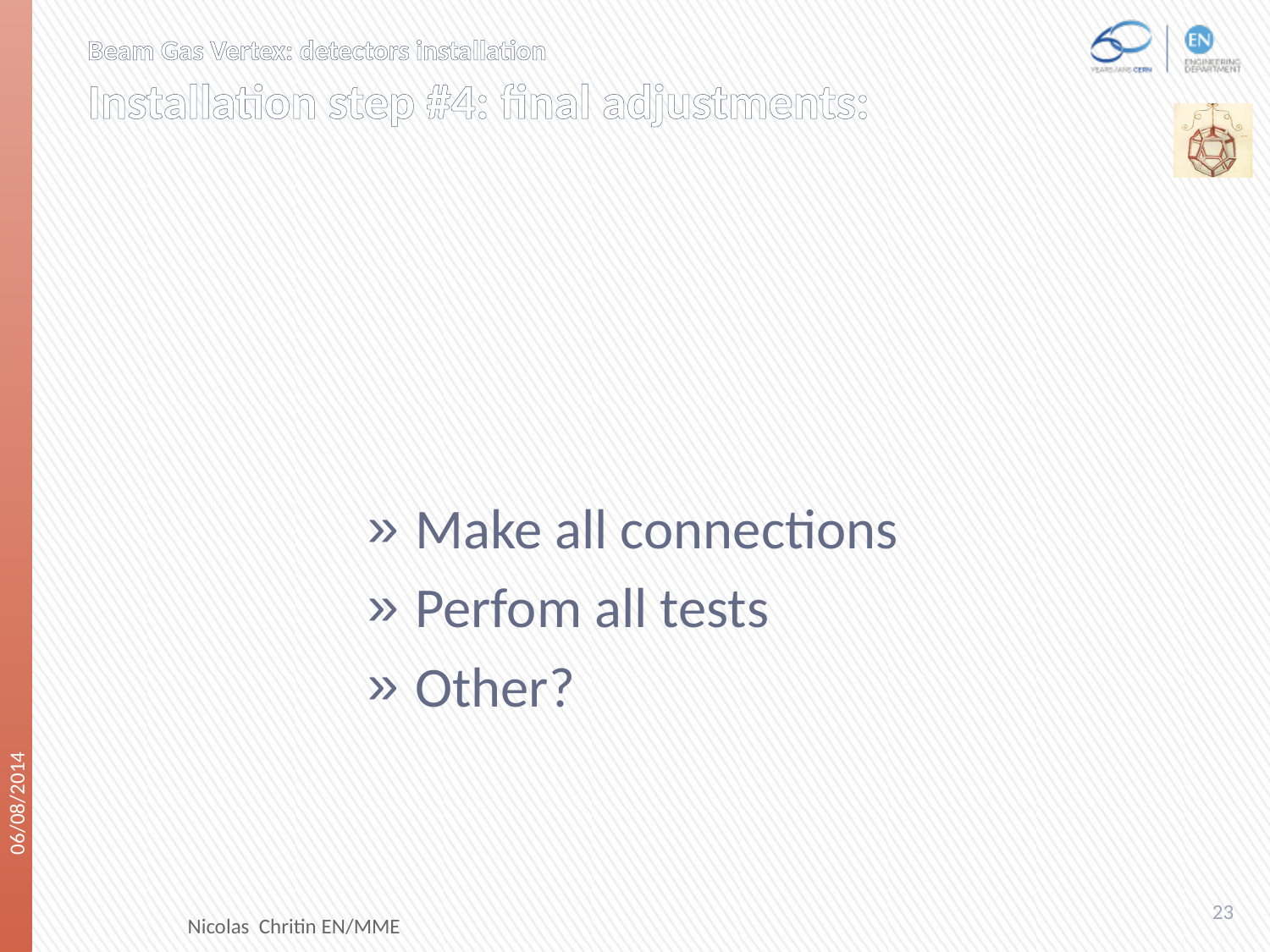

# Installation step #4: final adjustments:
Make all connections
Perfom all tests
Other?
06/08/2014
23
Nicolas  Chritin EN/MME